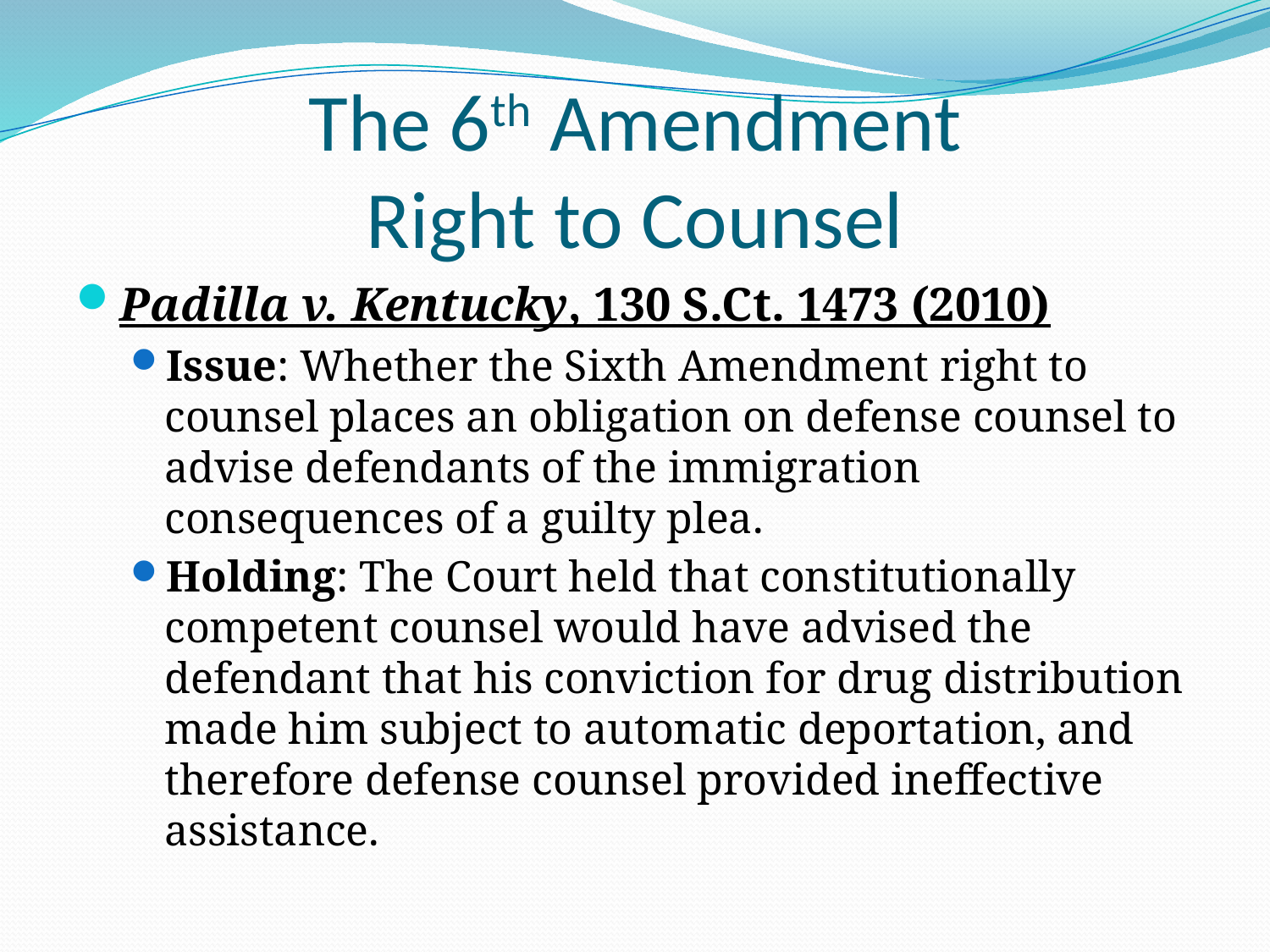

# The 6th Amendment Right to Counsel
Padilla v. Kentucky, 130 S.Ct. 1473 (2010)
Issue: Whether the Sixth Amendment right to counsel places an obligation on defense counsel to advise defendants of the immigration consequences of a guilty plea.
Holding: The Court held that constitutionally competent counsel would have advised the defendant that his conviction for drug distribution made him subject to automatic deportation, and therefore defense counsel provided ineffective assistance.